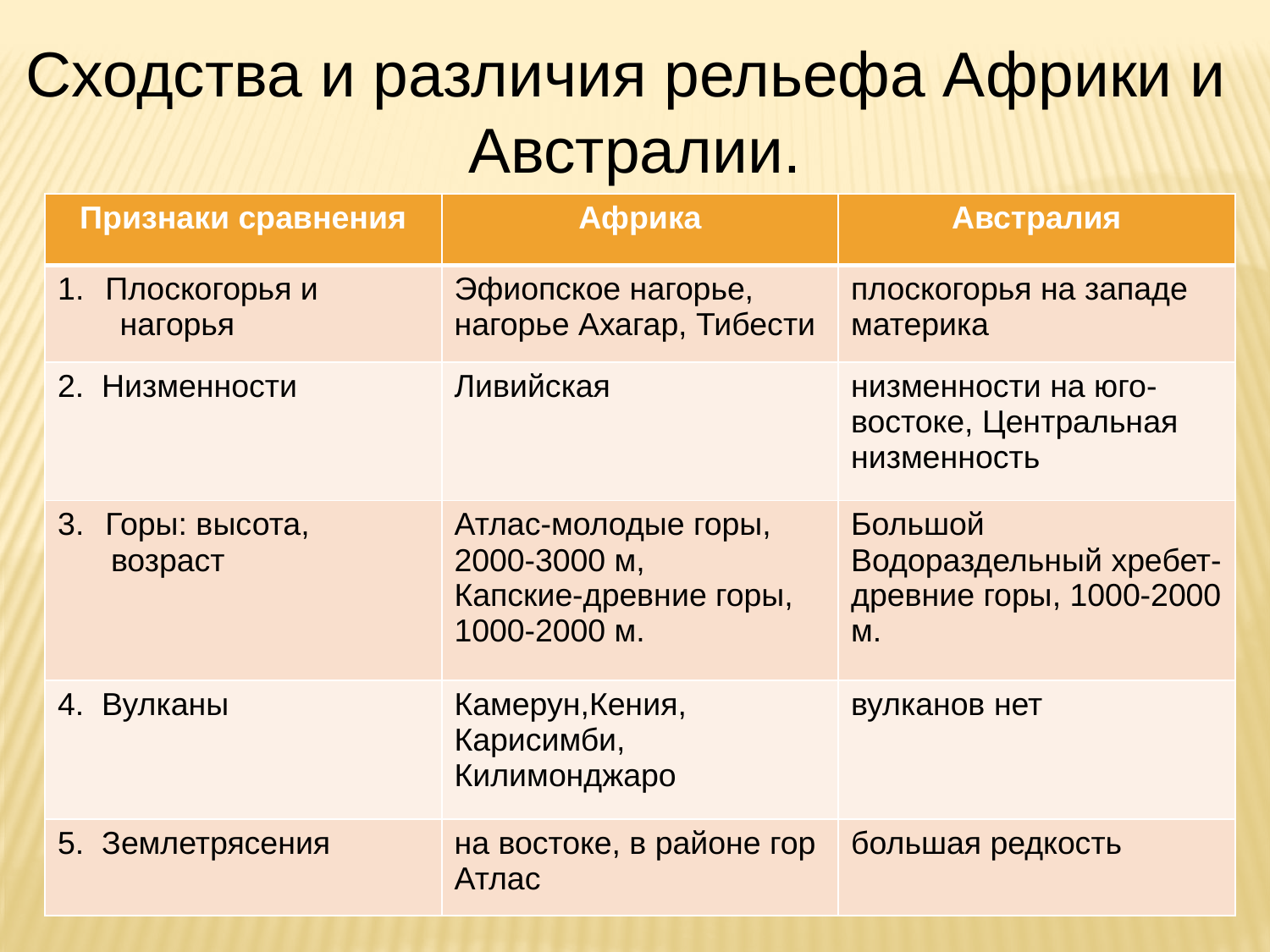

Сходства и различия рельефа Африки и
Австралии.
| Признаки сравнения | Африка | Австралия |
| --- | --- | --- |
| Плоскогорья и нагорья | Эфиопское нагорье, нагорье Ахагар, Тибести | плоскогорья на западе материка |
| 2. Низменности | Ливийская | низменности на юго-востоке, Центральная низменность |
| Горы: высота, возраст | Атлас-молодые горы, 2000-3000 м, Капские-древние горы, 1000-2000 м. | Большой Водораздельный хребет-древние горы, 1000-2000 м. |
| 4. Вулканы | Камерун,Кения, Карисимби, Килимонджаро | вулканов нет |
| 5. Землетрясения | на востоке, в районе гор Атлас | большая редкость |